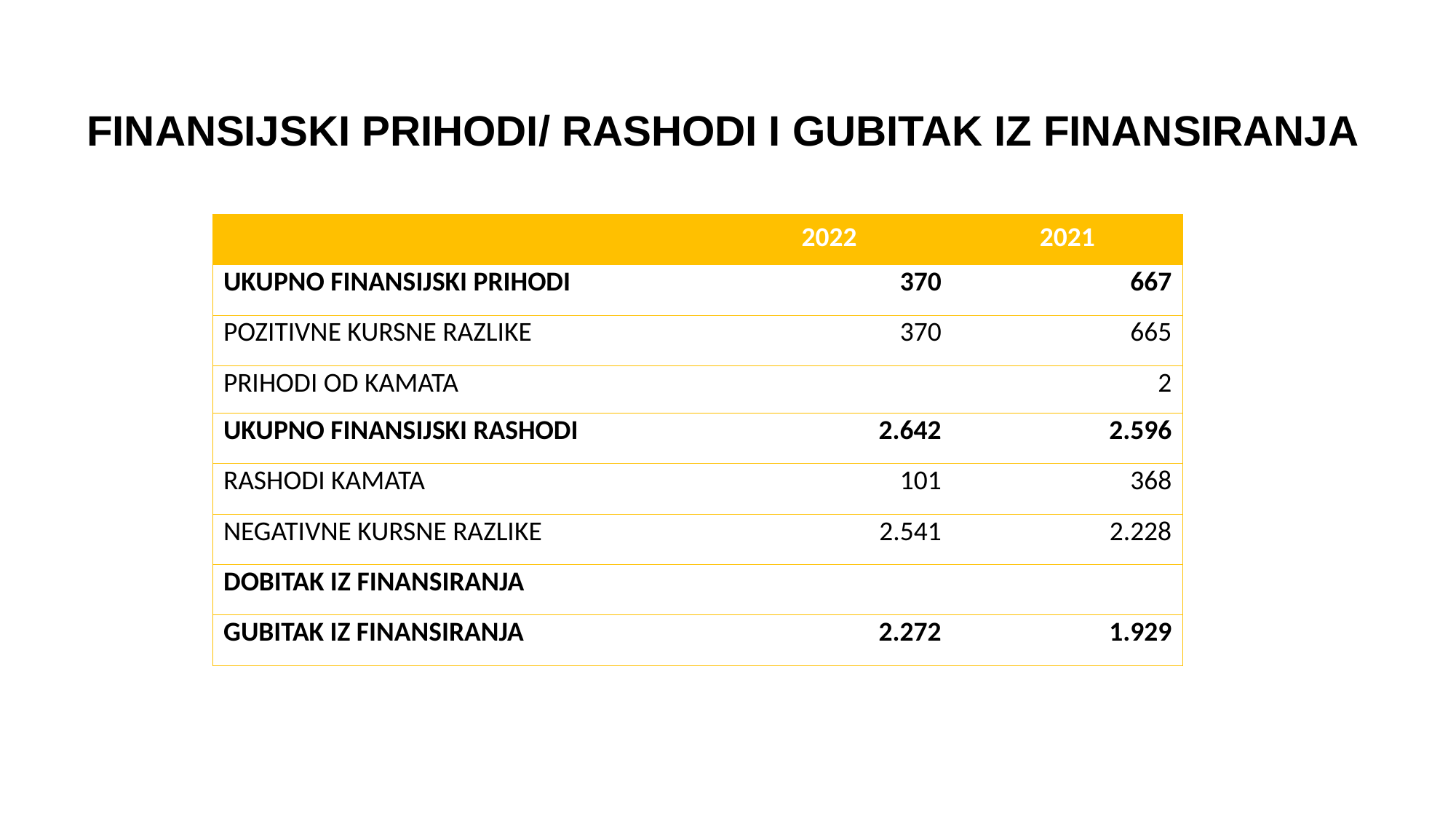

# FINANSIJSKI PRIHODI/ RASHODI I GUBITAK IZ FINANSIRANJA
|  | 2022 | 2021 |
| --- | --- | --- |
| UKUPNO FINANSIJSKI PRIHODI | 370 | 667 |
| POZITIVNE KURSNE RAZLIKE | 370 | 665 |
| PRIHODI OD KAMATA |  | 2 |
| UKUPNO FINANSIJSKI RASHODI | 2.642 | 2.596 |
| RASHODI KAMATA | 101 | 368 |
| NEGATIVNE KURSNE RAZLIKE | 2.541 | 2.228 |
| DOBITAK IZ FINANSIRANJA |  |  |
| GUBITAK IZ FINANSIRANJA | 2.272 | 1.929 |